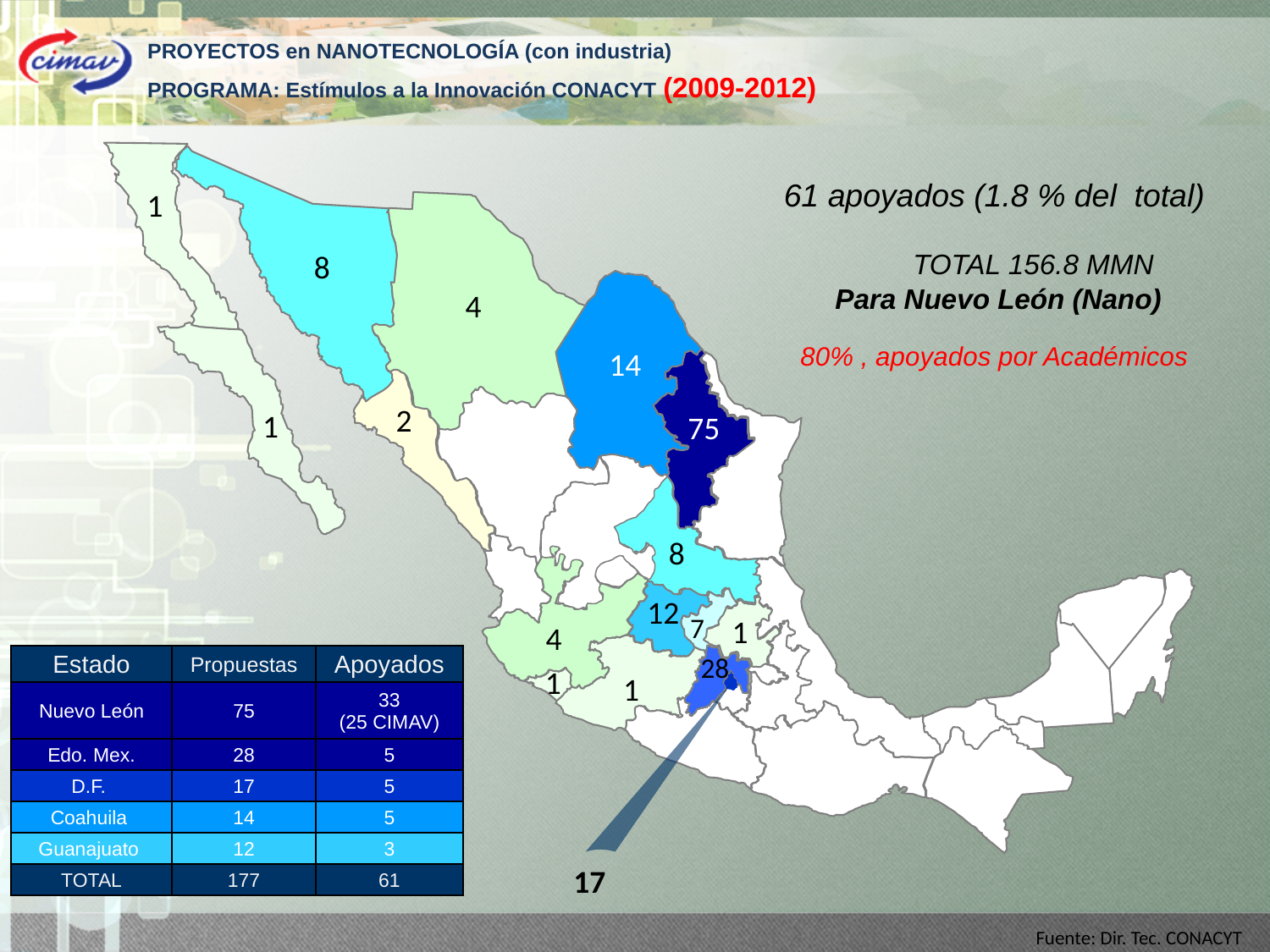

PROYECTOS en NANOTECNOLOGÍA (con industria)
PROGRAMA: Estímulos a la Innovación CONACYT (2009-2012)

1

8

4

14

2
1
75

8

12

7
1

4

28

1

1

17
61 apoyados (1.8 % del  total)

          TOTAL 156.8 MMN
   Para Nuevo León (Nano)

80% , apoyados por Académicos
| Estado | Propuestas | Apoyados |
| --- | --- | --- |
| Nuevo León | 75 | 33 (25 CIMAV) |
| Edo. Mex. | 28 | 5 |
| D.F. | 17 | 5 |
| Coahuila | 14 | 5 |
| Guanajuato | 12 | 3 |
| TOTAL | 177 | 61 |
Fuente: Dir. Tec. CONACYT